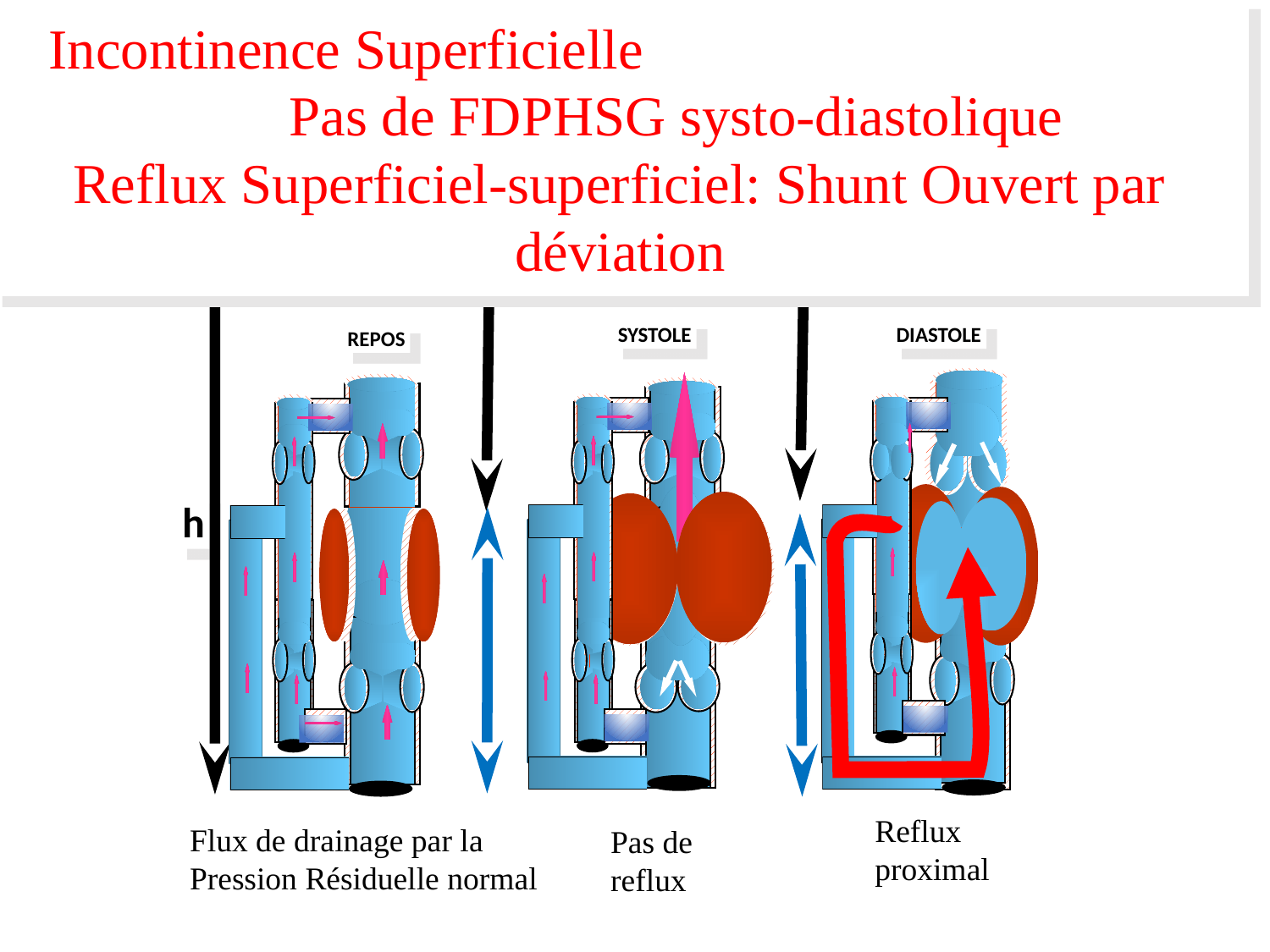

Incontinence Superficielle              				Pas de FDPHSG systo-diastolique
Reflux Superficiel-superficiel: Shunt Ouvert par déviation
Diastolic
DFGHSP

SYSTOLE
DIASTOLE
REPOS

Flux
C

h

C

Reflux proximal
Flux de drainage par la Pression Résiduelle normal
Pas de reflux